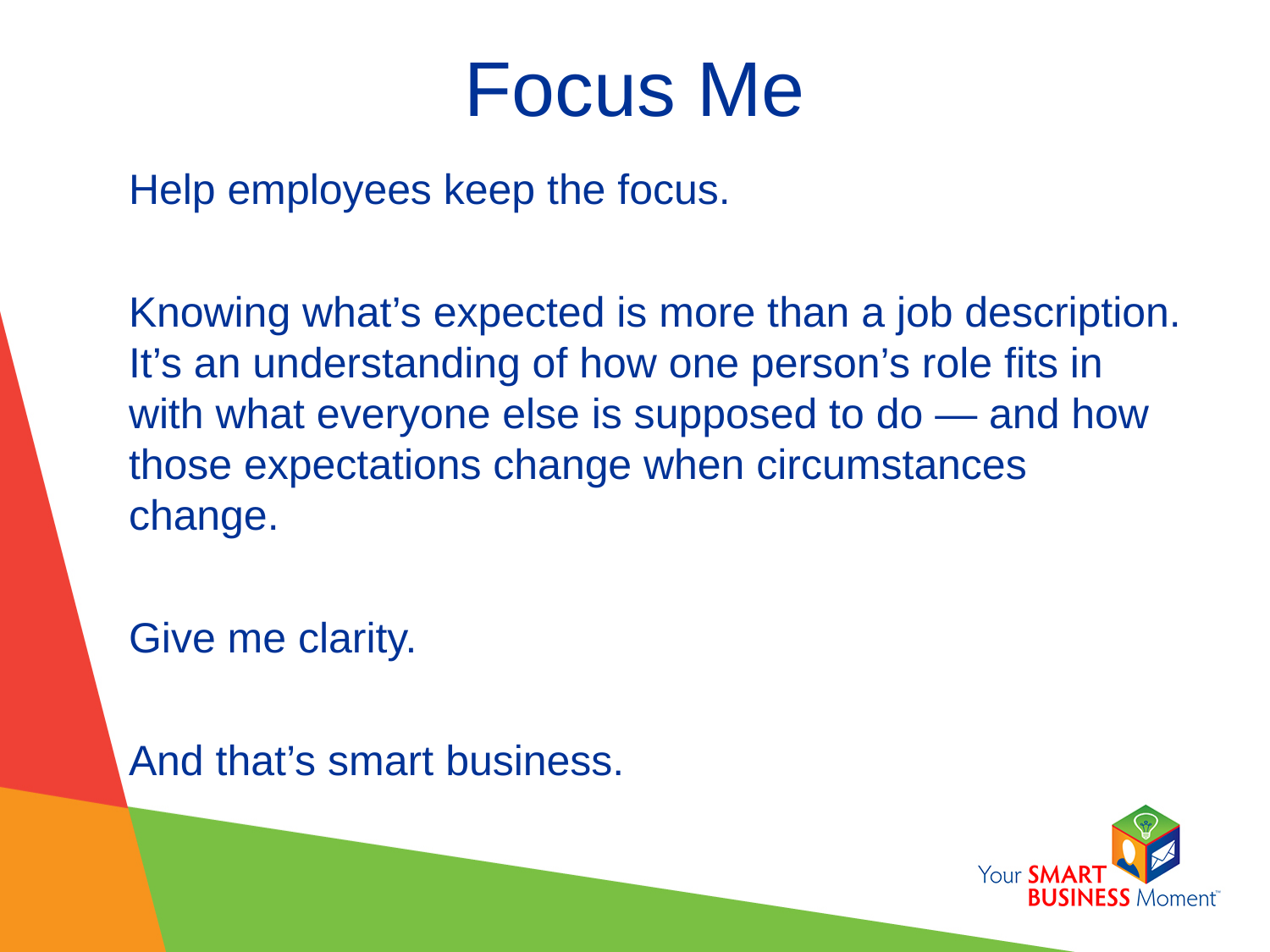

# Focus Me

Help employees keep the focus.

Knowing what’s expected is more than a job description. It’s an understanding of how one person’s role fits in with what everyone else is supposed to do — and how those expectations change when circumstances change.

Give me clarity.

And that’s smart business.